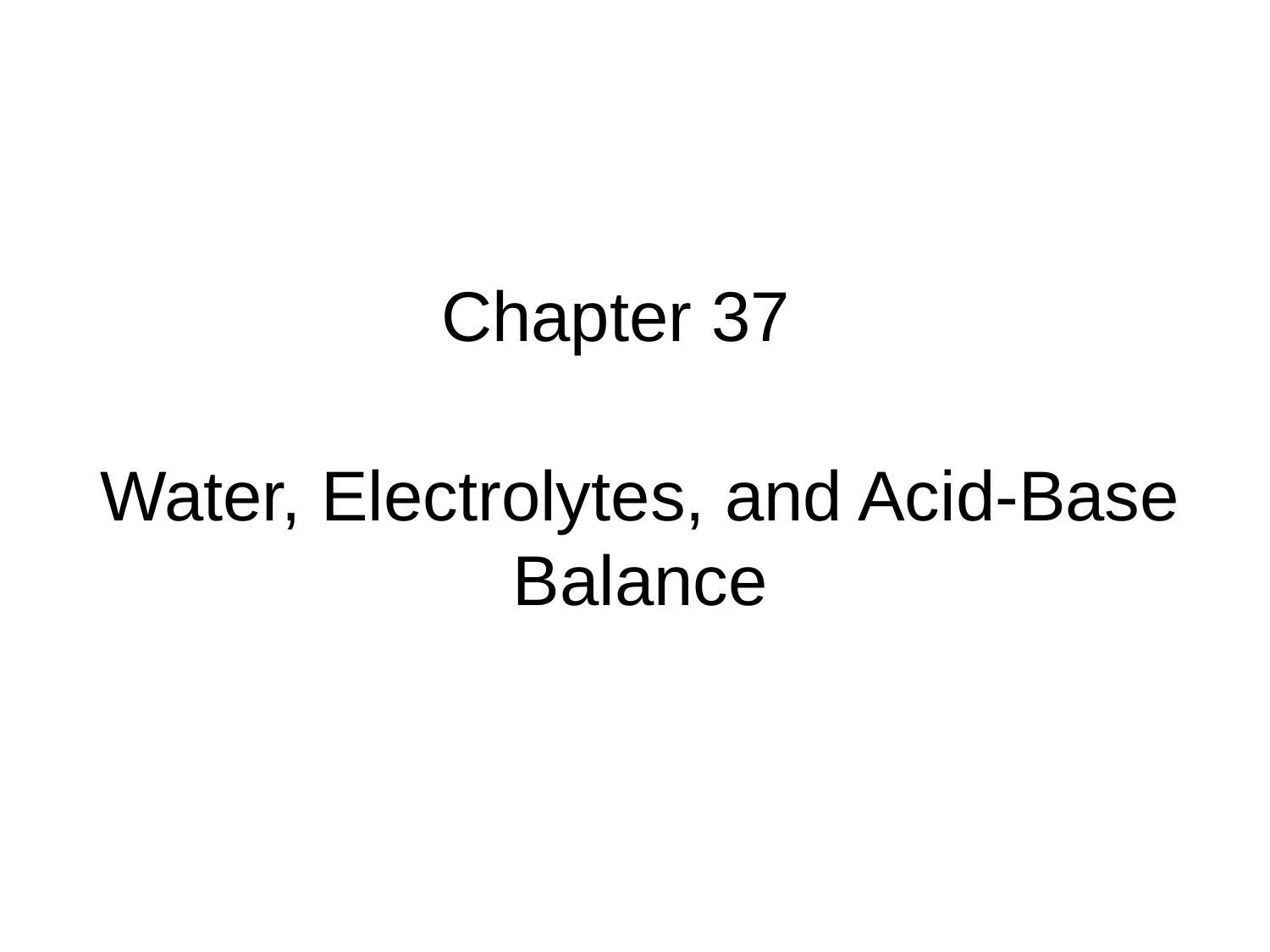

Chapter 37
Water, Electrolytes, and Acid-Base Balance